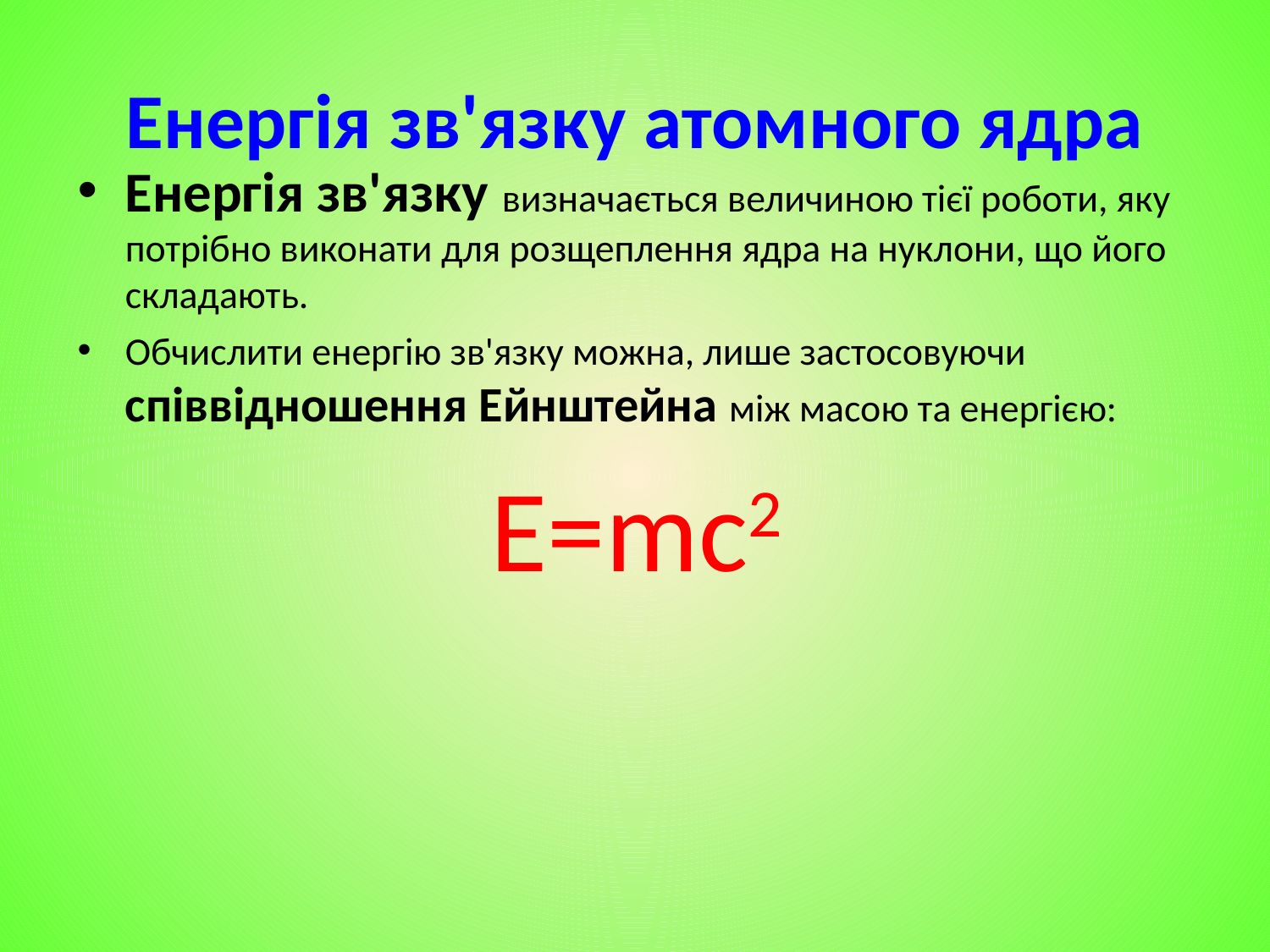

# Енергія зв'язку атомного ядра
Енергія зв'язку визначається величиною тієї роботи, яку потрібно виконати для розщеплення ядра на нуклони, що його складають.
Обчислити енергію зв'язку можна, лише застосовуючи співвідношення Ейнштейна між масою та енергією:
Е=mc2